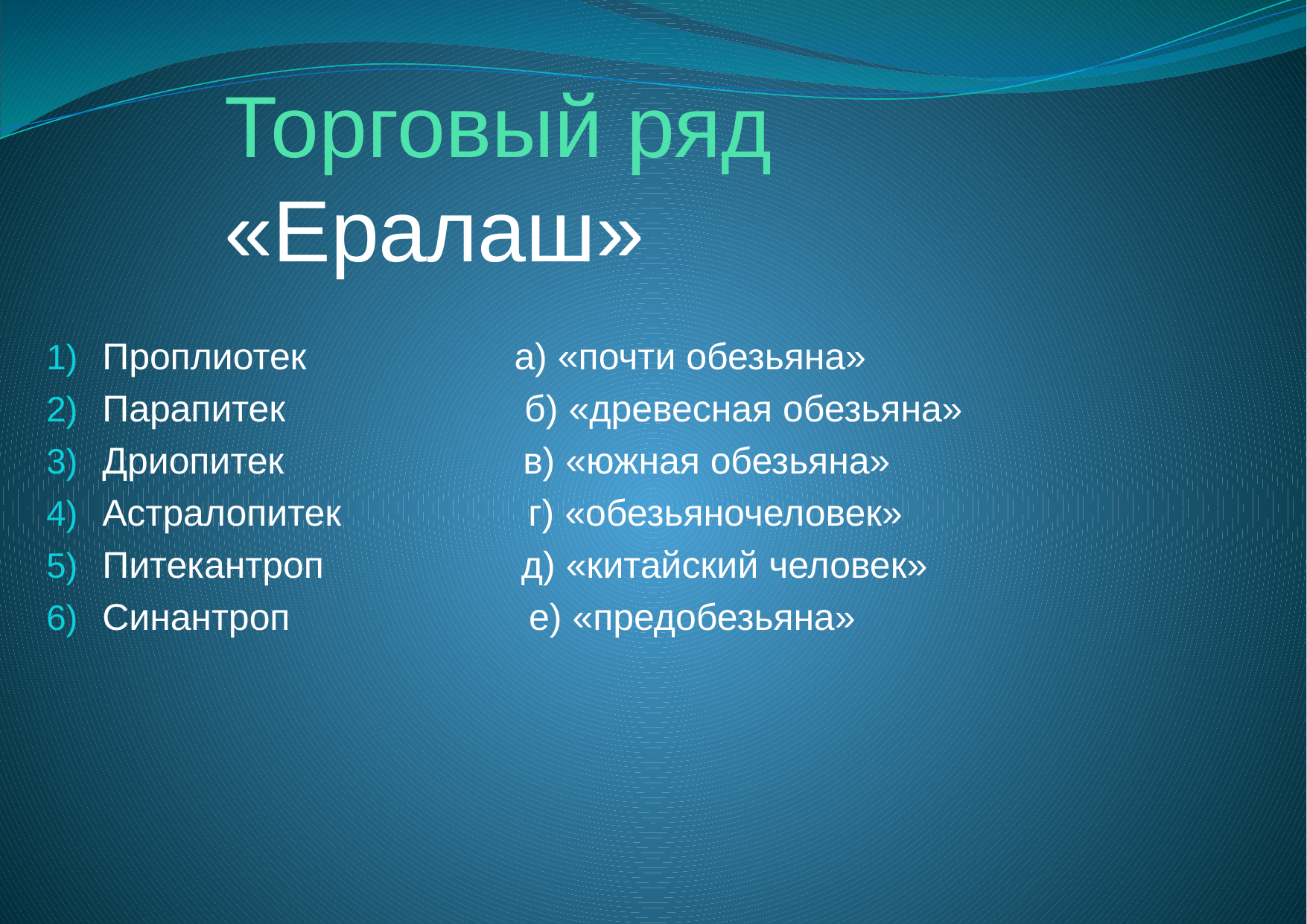

# Торговый ряд «Ералаш»
Проплиотек                    а) «почти обезьяна»
Парапитек                       б) «древесная обезьяна»
Дриопитек                       в) «южная обезьяна»
Астралопитек                  г) «обезьяночеловек»
Питекантроп                   д) «китайский человек»
Синантроп                       е) «предобезьяна»